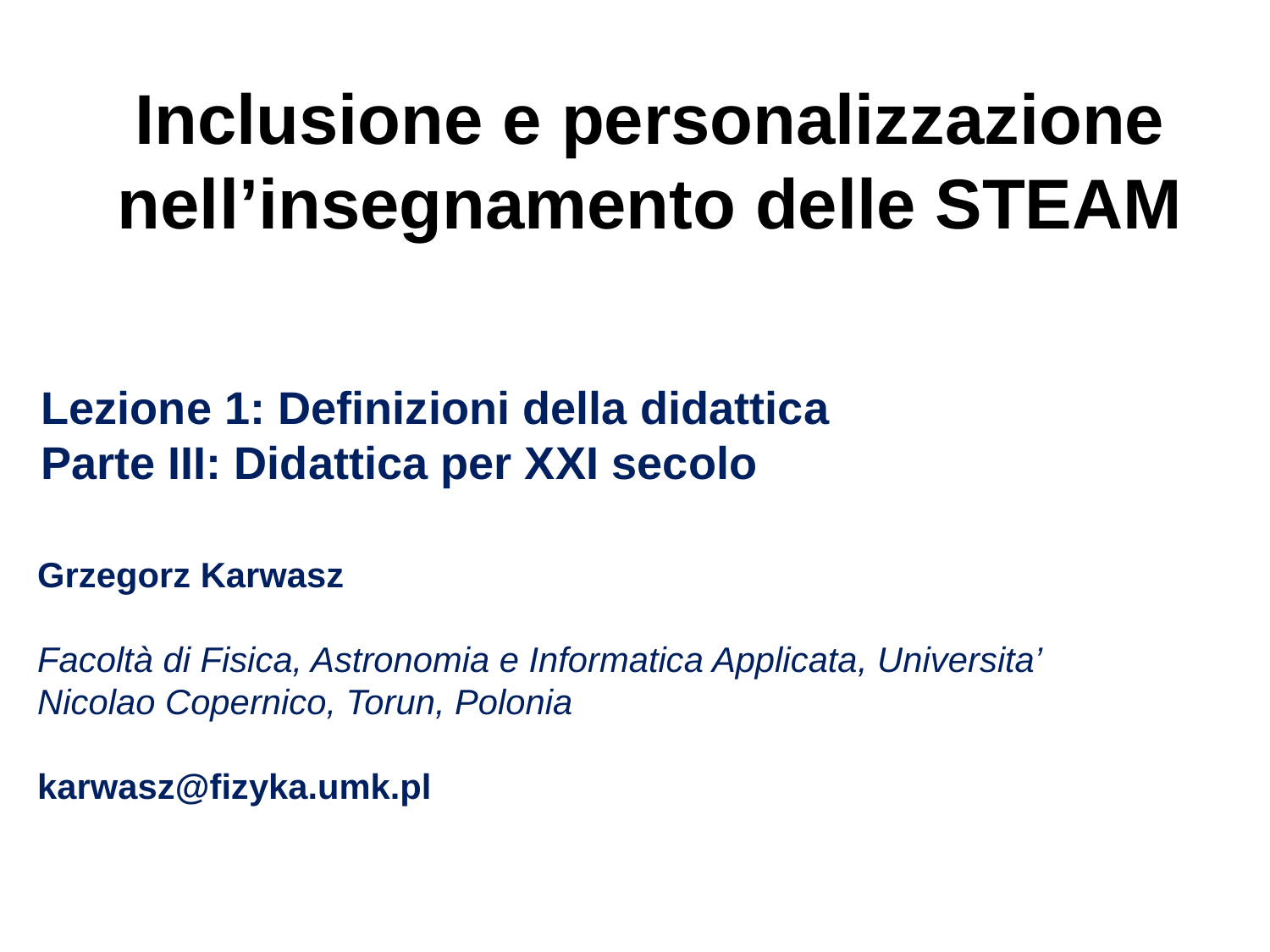

# Inclusione e personalizzazione nell’insegnamento delle STEAM
Lezione 1: Definizioni della didattica
Parte III: Didattica per XXI secolo
Grzegorz Karwasz

Facoltà di Fisica, Astronomia e Informatica Applicata, Universita’ Nicolao Copernico, Torun, Polonia

karwasz@fizyka.umk.pl